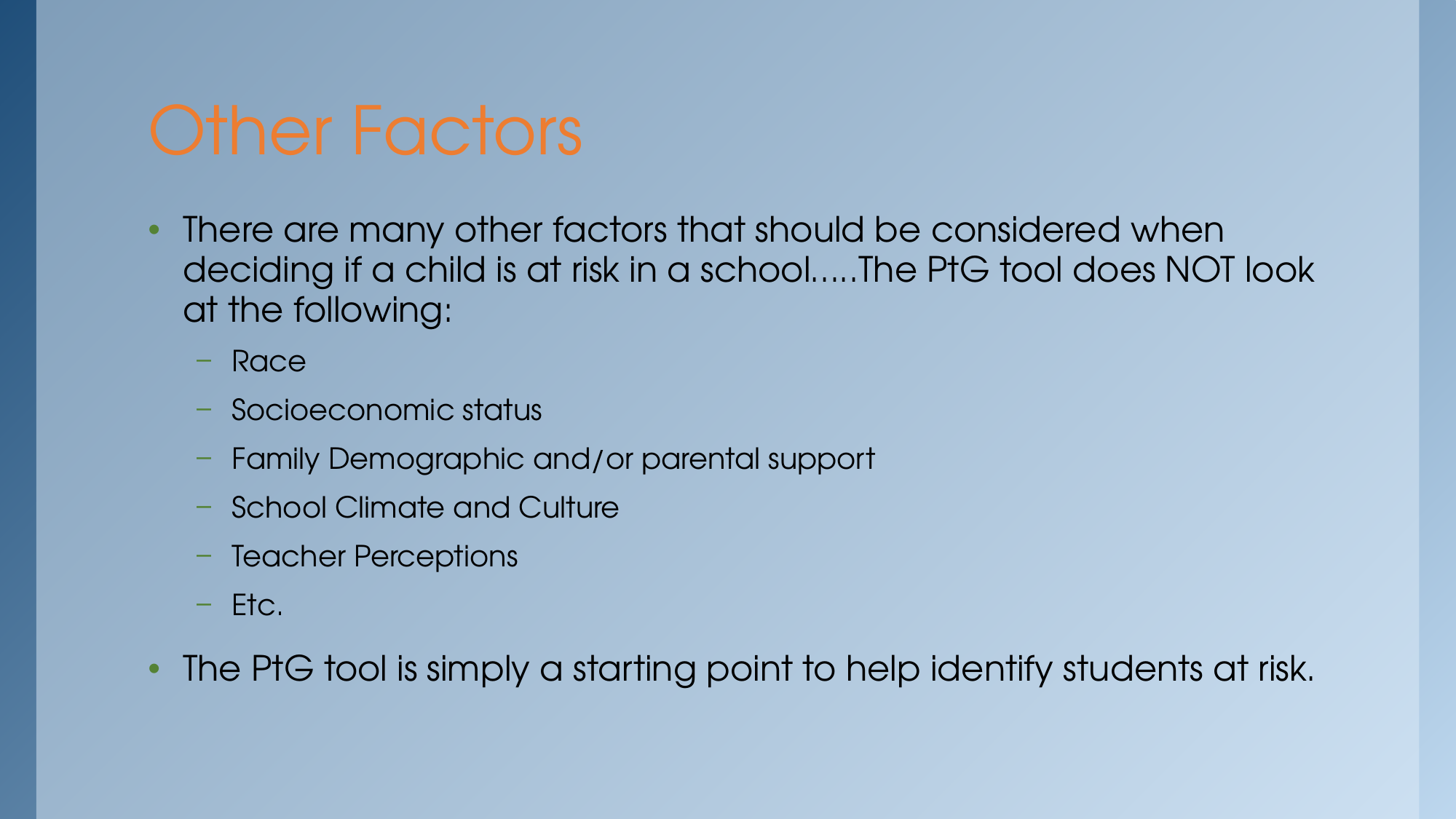

# Other Factors
There are many other factors that should be considered when deciding if a child is at risk in a school…..The PtG tool does NOT look at the following:
Race
Socioeconomic status
Family Demographic and/or parental support
School Climate and Culture
Teacher Perceptions
Etc.
The PtG tool is simply a starting point to help identify students at risk.